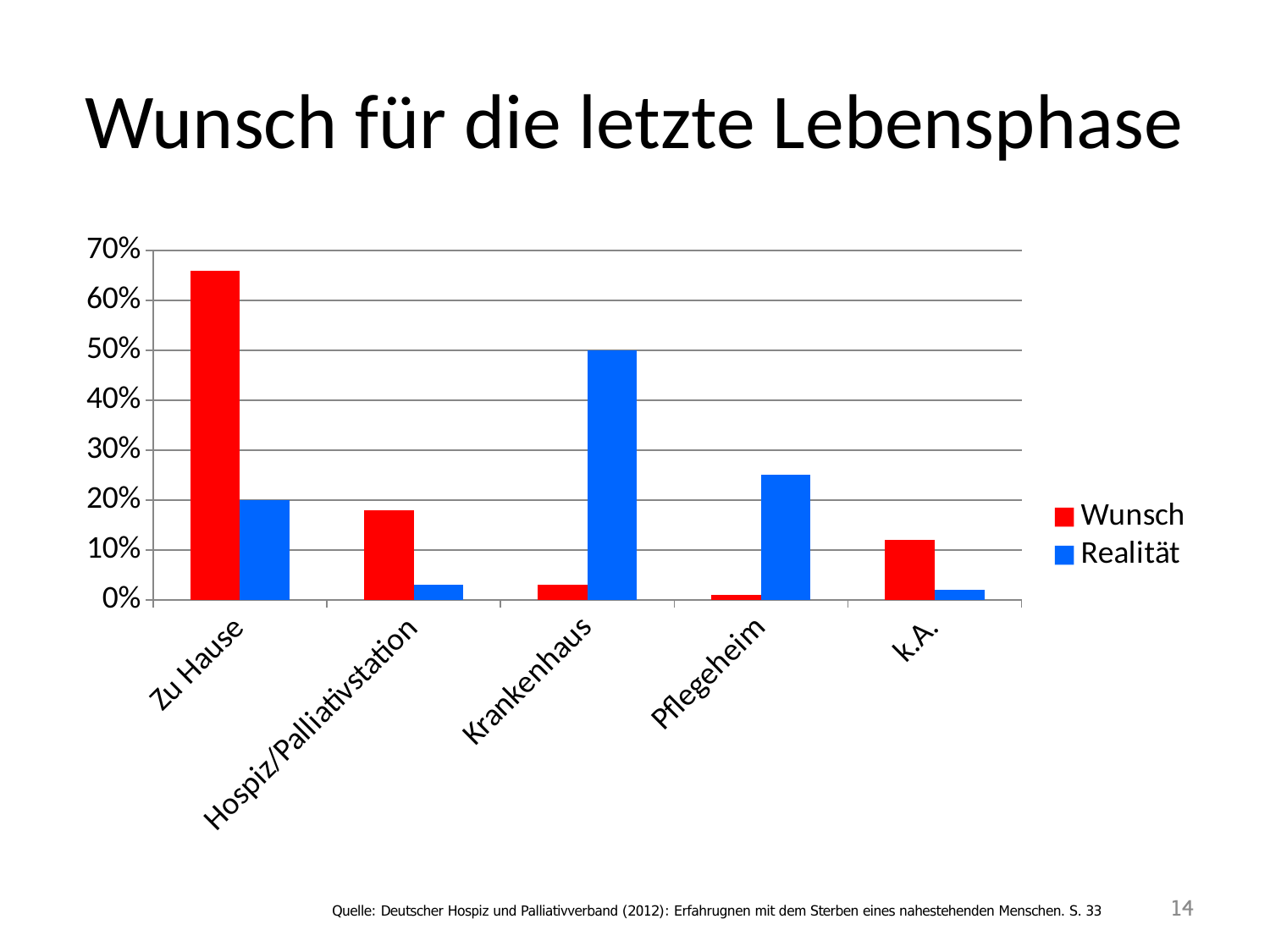

# Wunsch für die letzte Lebensphase

### Chart

| Category | Wunsch | Realität |
|---|---|---|
| Zu Hause | 0.66 | 0.2 |
| Hospiz/Palliativstation | 0.18 | 0.03 |
| Krankenhaus | 0.03 | 0.5 |
| Pflegeheim | 0.01 | 0.25 |
| k.A. | 0.12 | 0.02 |
14
Quelle: Deutscher Hospiz und Palliativverband (2012): Erfahrugnen mit dem Sterben eines nahestehenden Menschen. S. 33